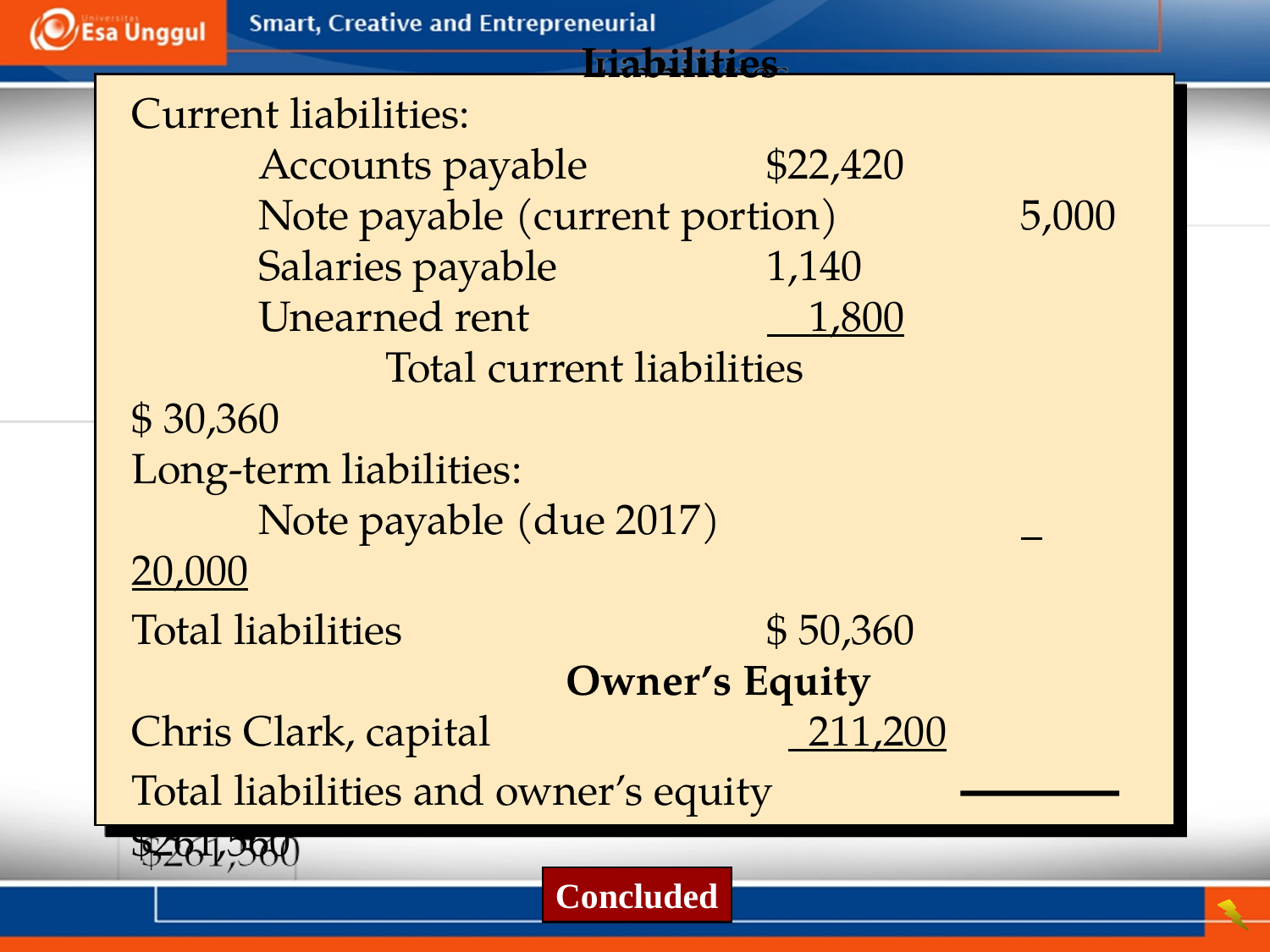

Liabilities
Current liabilities:
	Accounts payable		$22,420
	Note payable (current portion)		5,000
	Salaries payable		1,140
	Unearned rent		    1,800
		Total current liabilities			$ 30,360
Long-term liabilities:
	Note payable (due 2017)			   20,000
Total liabilities			$ 50,360
		                 Owner’s Equity
Chris Clark, capital			    211,200
Total liabilities and owner’s equity		$261,560

Concluded